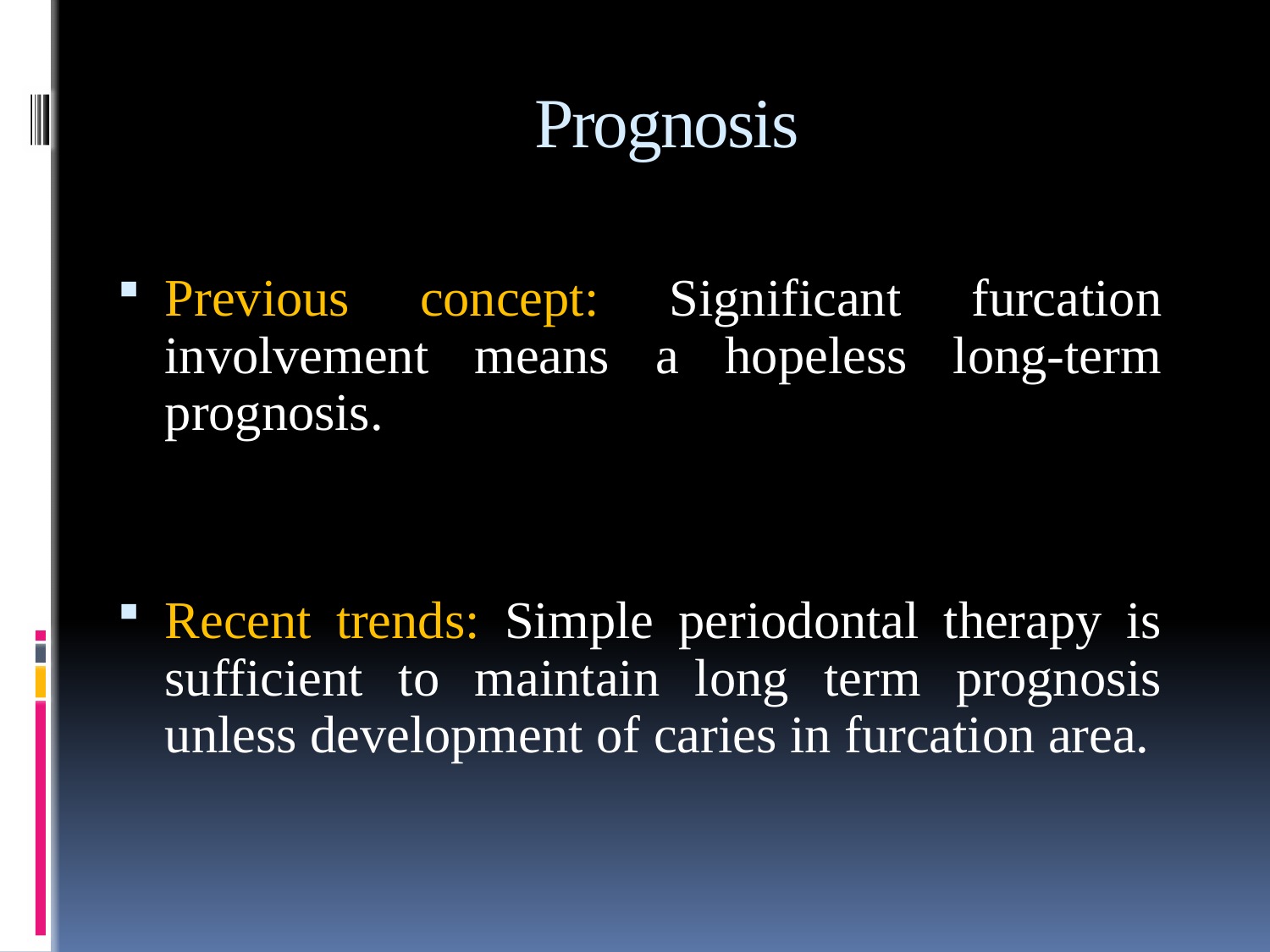

# Prognosis
Previous concept: Significant furcation involvement means a hopeless long-term prognosis.

Recent trends: Simple periodontal therapy is sufficient to maintain long term prognosis unless development of caries in furcation area.